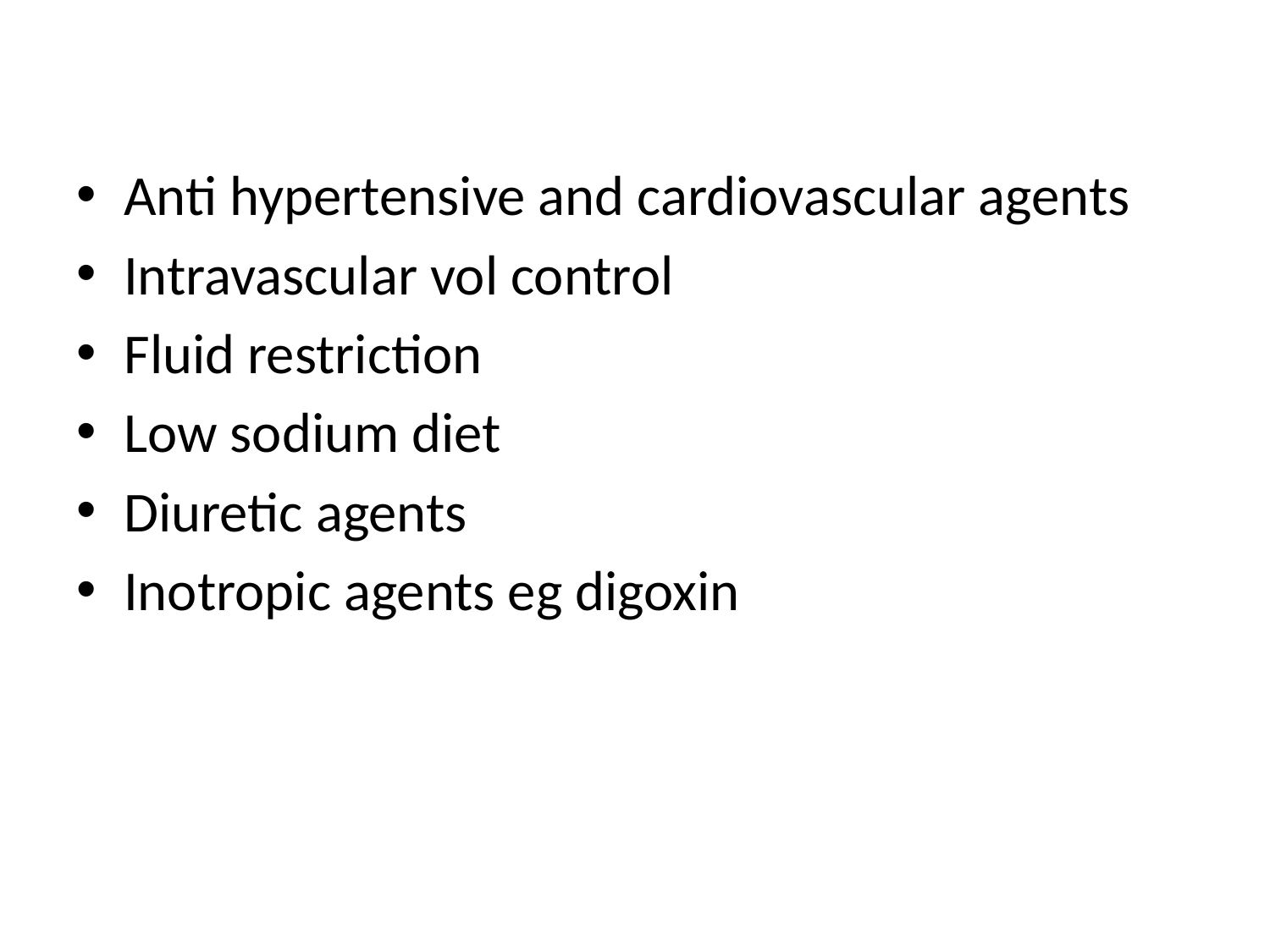

#

Anti hypertensive and cardiovascular agents
Intravascular vol control
Fluid restriction
Low sodium diet
Diuretic agents
Inotropic agents eg digoxin